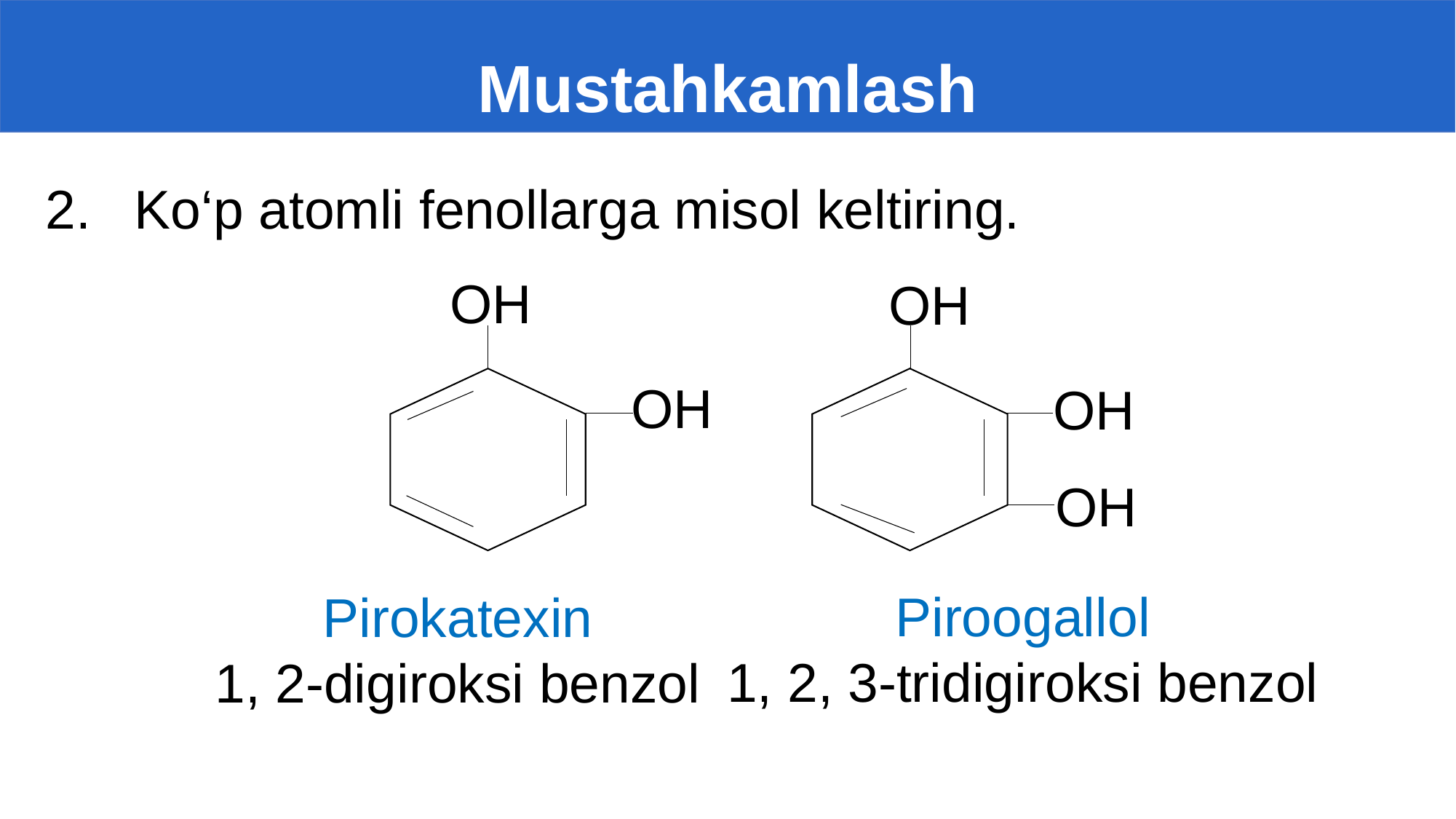

# Mustahkamlash
Ko‘p atomli fenollarga misol keltiring.
OH
OH

OH
OH

OH
Piroogallol
1, 2, 3-tridigiroksi benzol
Pirokatexin
1, 2-digiroksi benzol